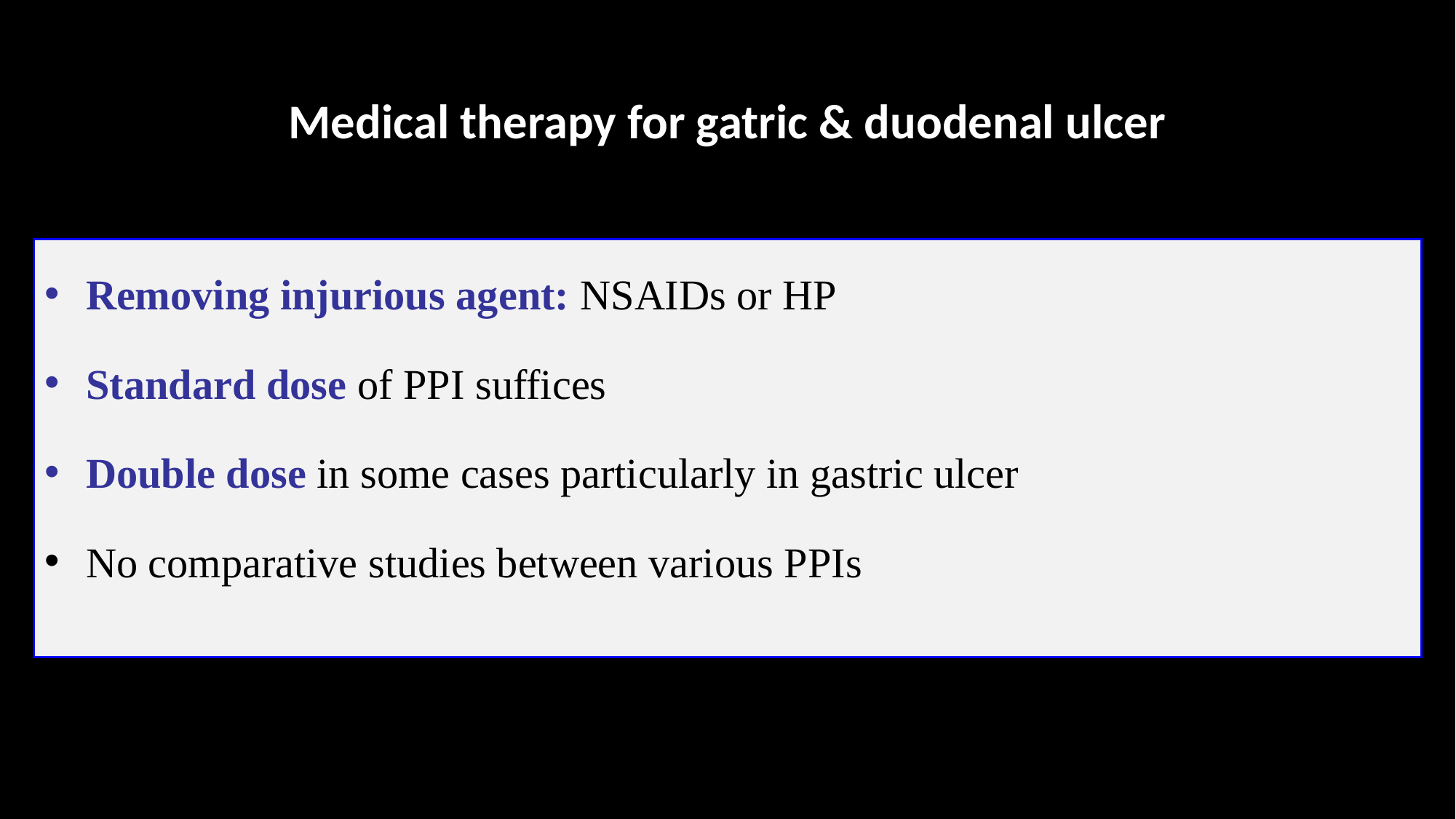

# Medical therapy for gatric & duodenal ulcer

Removing injurious agent: NSAIDs or HP

Standard dose of PPI suffices

Double dose in some cases particularly in gastric ulcer

No comparative studies between various PPIs